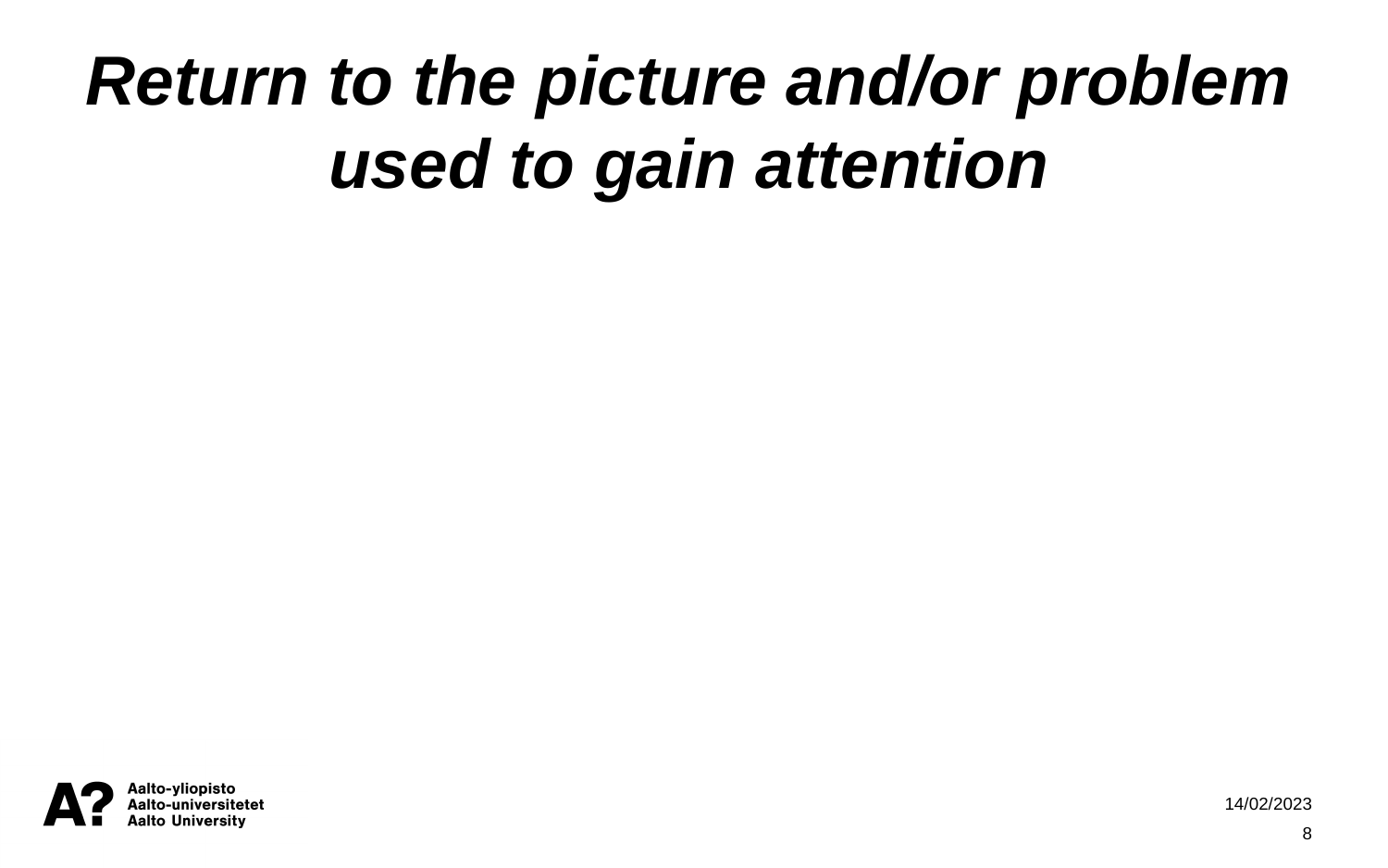

Return to the picture and/or problem used to gain attention
14/02/2023
8